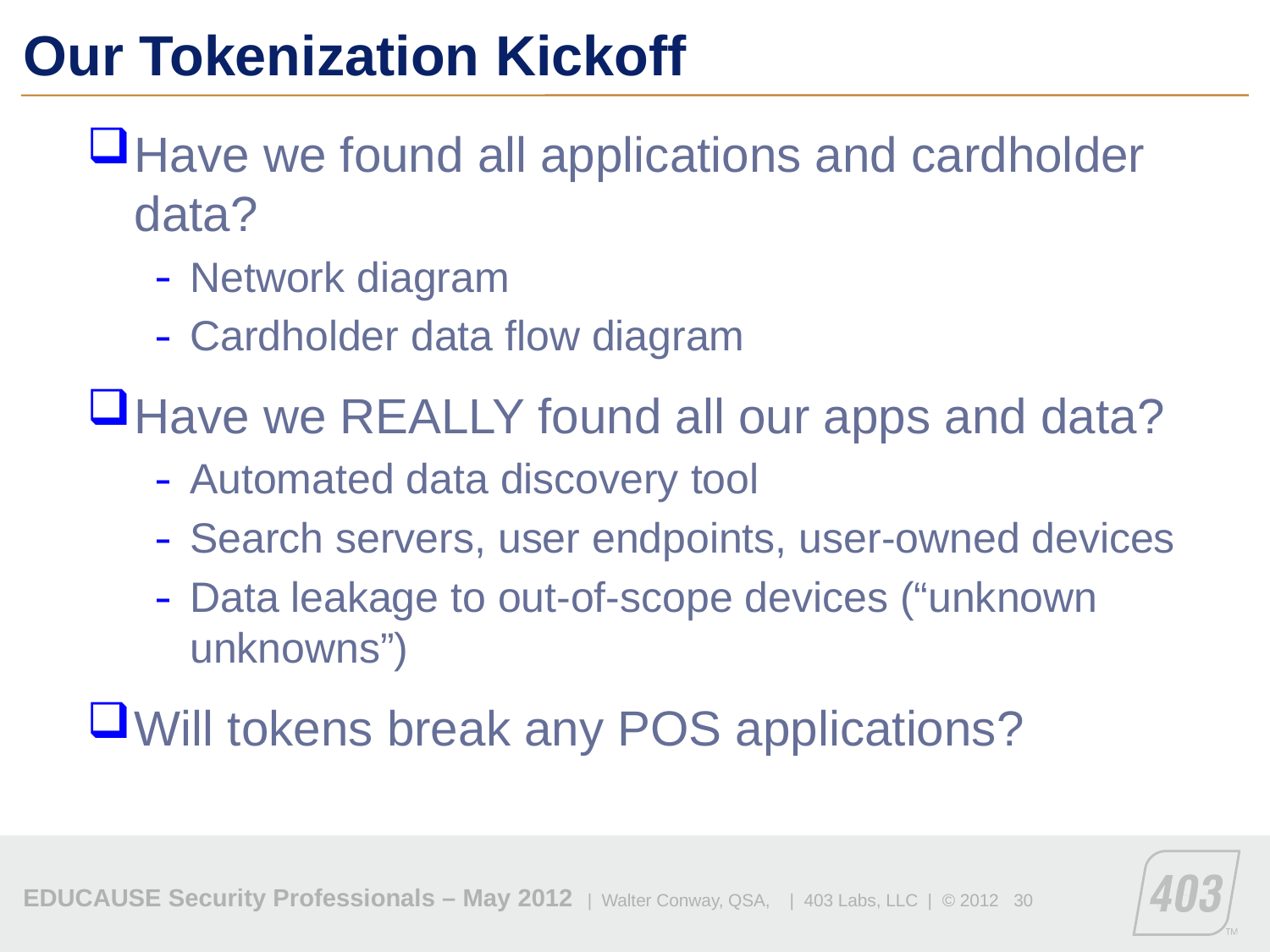

# Our Tokenization Kickoff
Have we found all applications and cardholder data?
Network diagram
Cardholder data flow diagram
Have we REALLY found all our apps and data?
Automated data discovery tool
Search servers, user endpoints, user-owned devices
Data leakage to out-of-scope devices (“unknown unknowns”)
Will tokens break any POS applications?